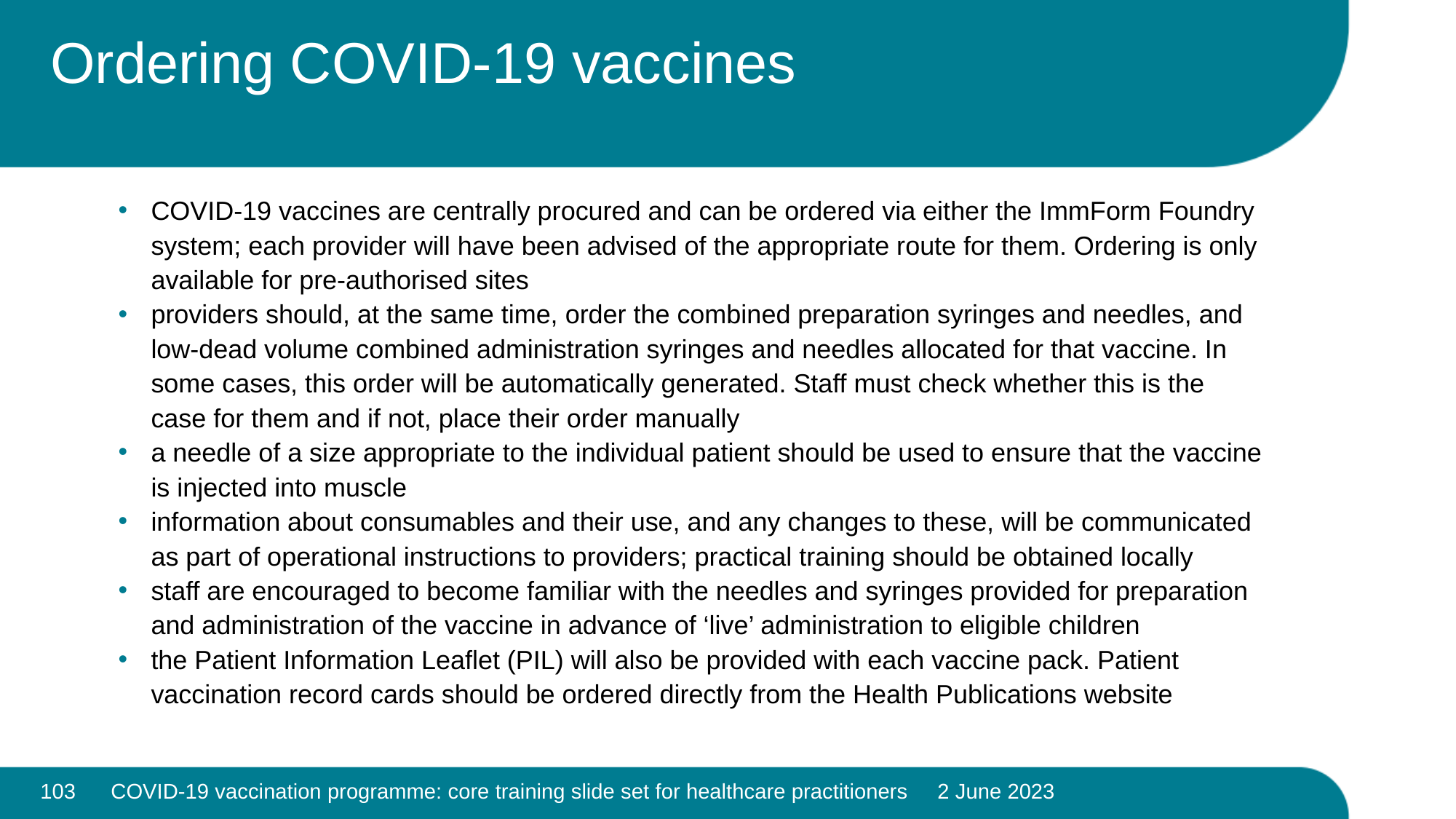

# Ordering COVID-19 vaccines
COVID-19 vaccines are centrally procured and can be ordered via either the ImmForm Foundry system; each provider will have been advised of the appropriate route for them. Ordering is only available for pre-authorised sites
providers should, at the same time, order the combined preparation syringes and needles, and low-dead volume combined administration syringes and needles allocated for that vaccine. In some cases, this order will be automatically generated. Staff must check whether this is the case for them and if not, place their order manually
a needle of a size appropriate to the individual patient should be used to ensure that the vaccine is injected into muscle
information about consumables and their use, and any changes to these, will be communicated as part of operational instructions to providers; practical training should be obtained locally
staff are encouraged to become familiar with the needles and syringes provided for preparation and administration of the vaccine in advance of ‘live’ administration to eligible children
the Patient Information Leaflet (PIL) will also be provided with each vaccine pack. Patient vaccination record cards should be ordered directly from the Health Publications website

103
COVID-19 vaccination programme: core training slide set for healthcare practitioners     2 June 2023